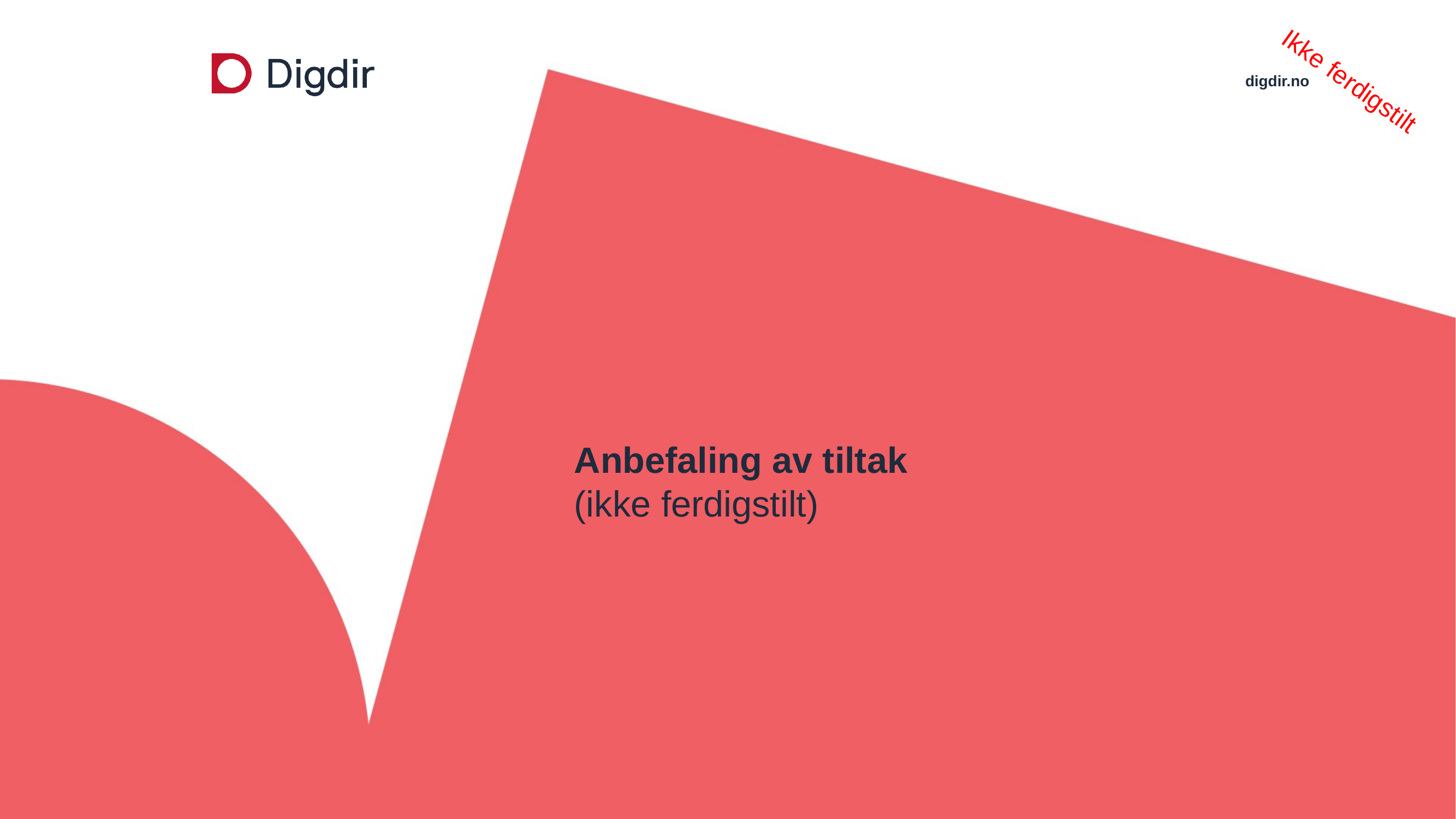

Ikke ferdigstilt
# Anbefaling av tiltak (ikke ferdigstilt)